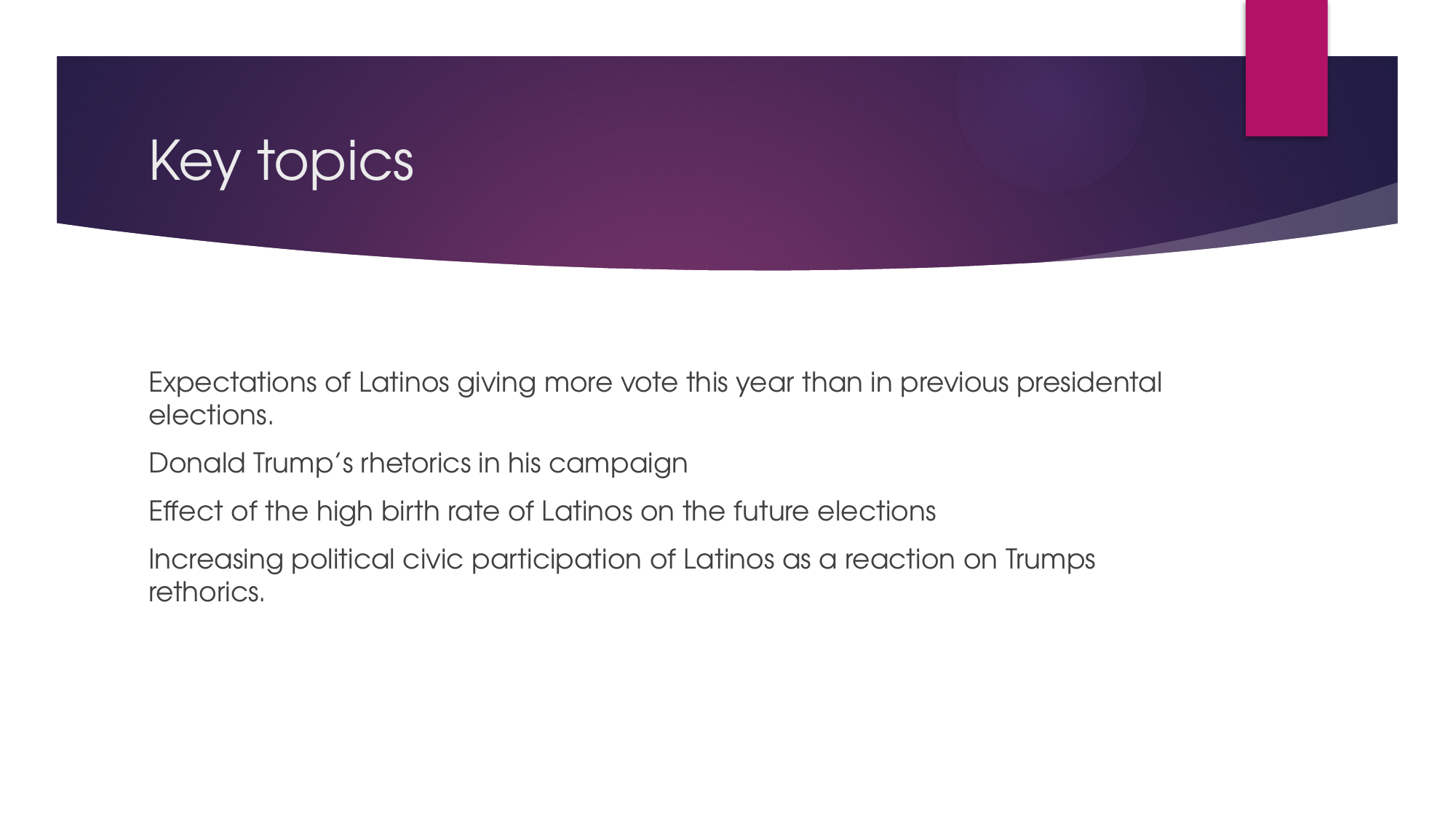

# Key topics
Expectations of Latinos giving more vote this year than in previous presidental elections.
Donald Trump’s rhetorics in his campaign
Effect of the high birth rate of Latinos on the future elections
Increasing political civic participation of Latinos as a reaction on Trumps rethorics.